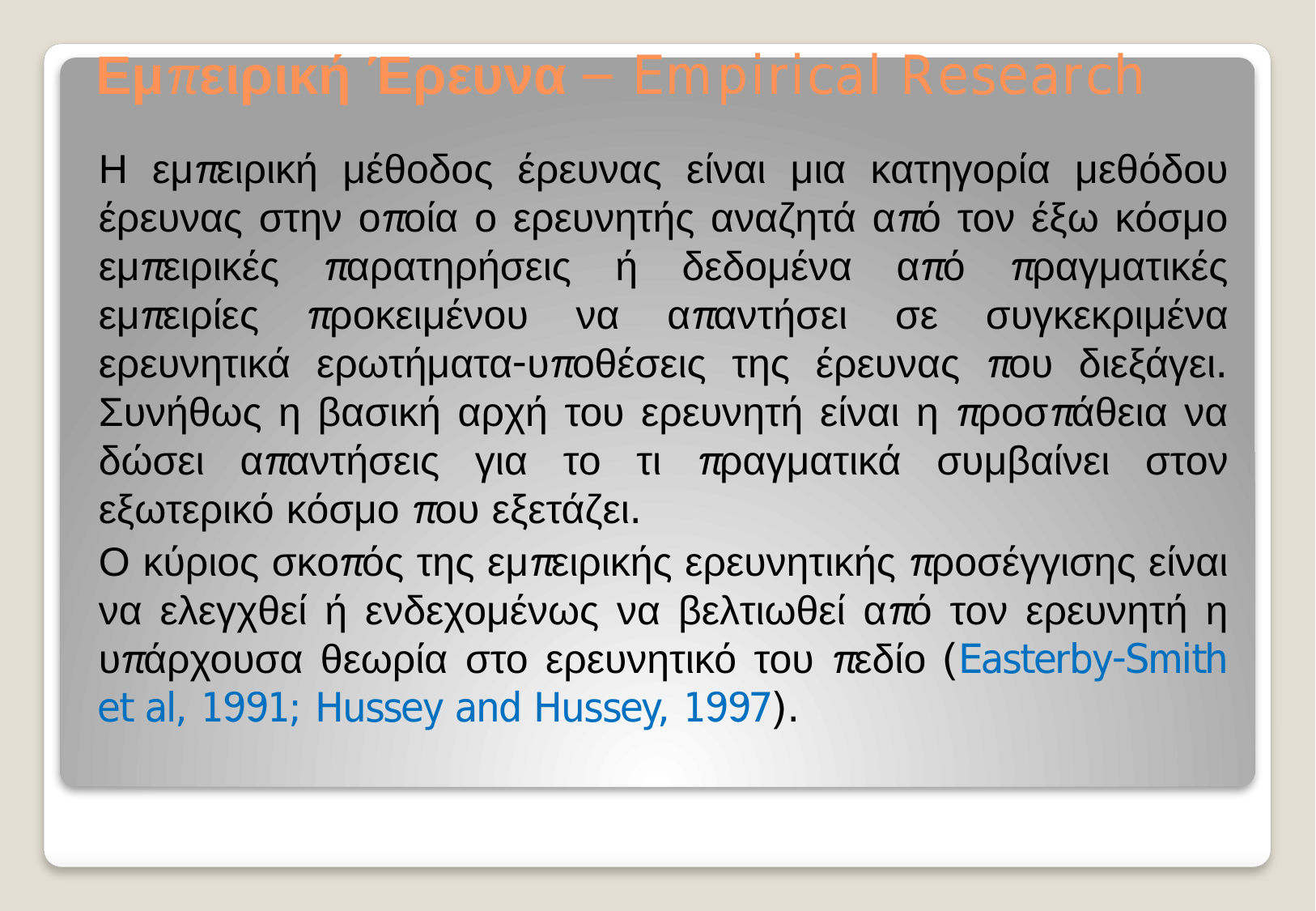

# Εμπειρική Έρευνα – Empirical Research
Η εμπειρική μέθοδος έρευνας είναι μια κατηγορία μεθόδου έρευνας στην οποία ο ερευνητής αναζητά από τον έξω κόσμο εμπειρικές παρατηρήσεις ή δεδομένα από πραγματικές εμπειρίες προκειμένου να απαντήσει σε συγκεκριμένα ερευνητικά ερωτήματα-υποθέσεις της έρευνας που διεξάγει. Συνήθως η βασική αρχή του ερευνητή είναι η προσπάθεια να δώσει απαντήσεις για το τι πραγματικά συμβαίνει στον εξωτερικό κόσμο που εξετάζει.
Ο κύριος σκοπός της εμπειρικής ερευνητικής προσέγγισης είναι να ελεγχθεί ή ενδεχομένως να βελτιωθεί από τον ερευνητή η υπάρχουσα θεωρία στο ερευνητικό του πεδίο (Easterby-Smith et al, 1991; Hussey and Hussey, 1997).